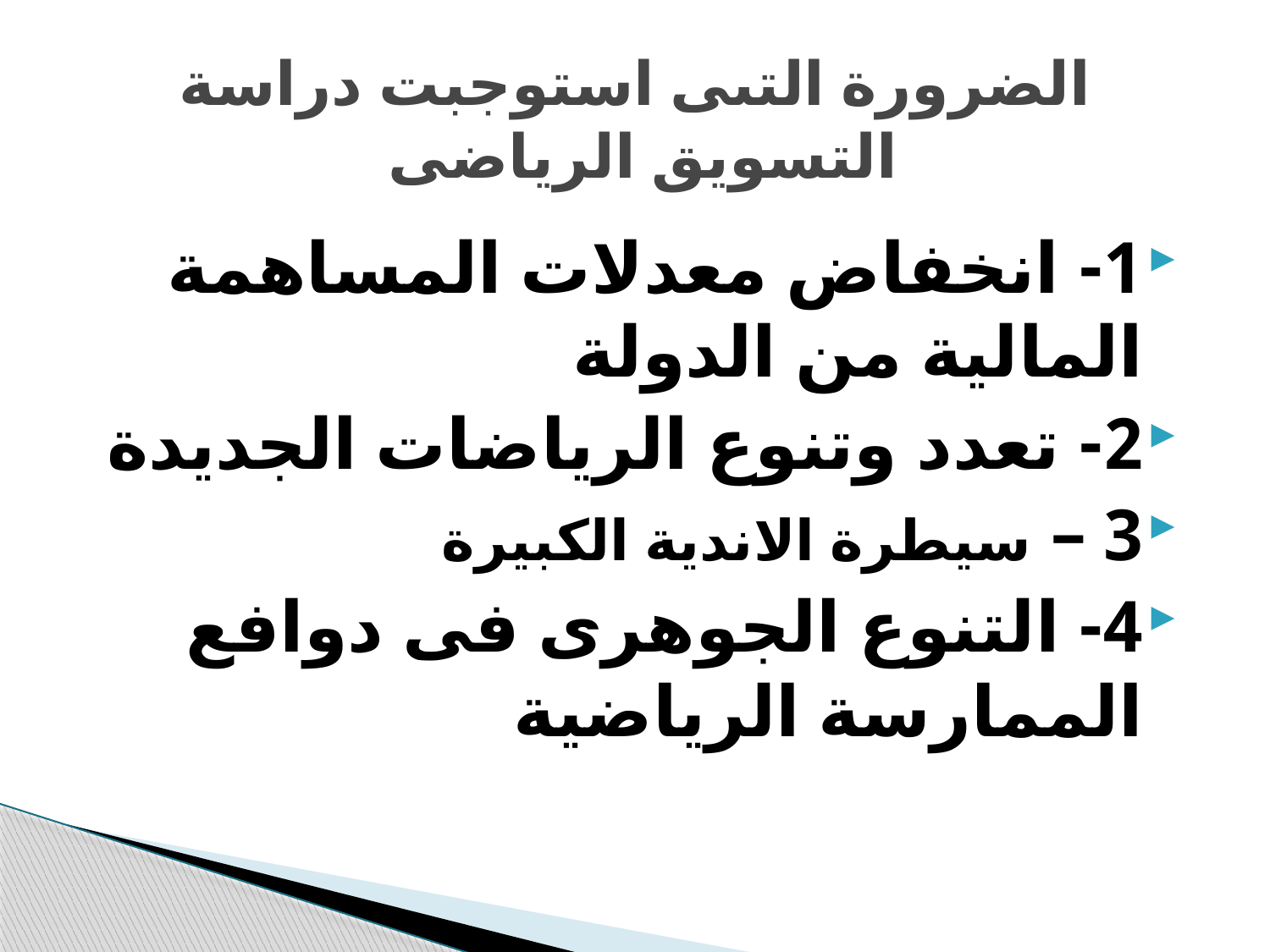

# الضرورة التىى استوجبت دراسة التسويق الرياضى
1- انخفاض معدلات المساهمة المالية من الدولة
2- تعدد وتنوع الرياضات الجديدة
3 – سيطرة الاندية الكبيرة
4- التنوع الجوهرى فى دوافع الممارسة الرياضية